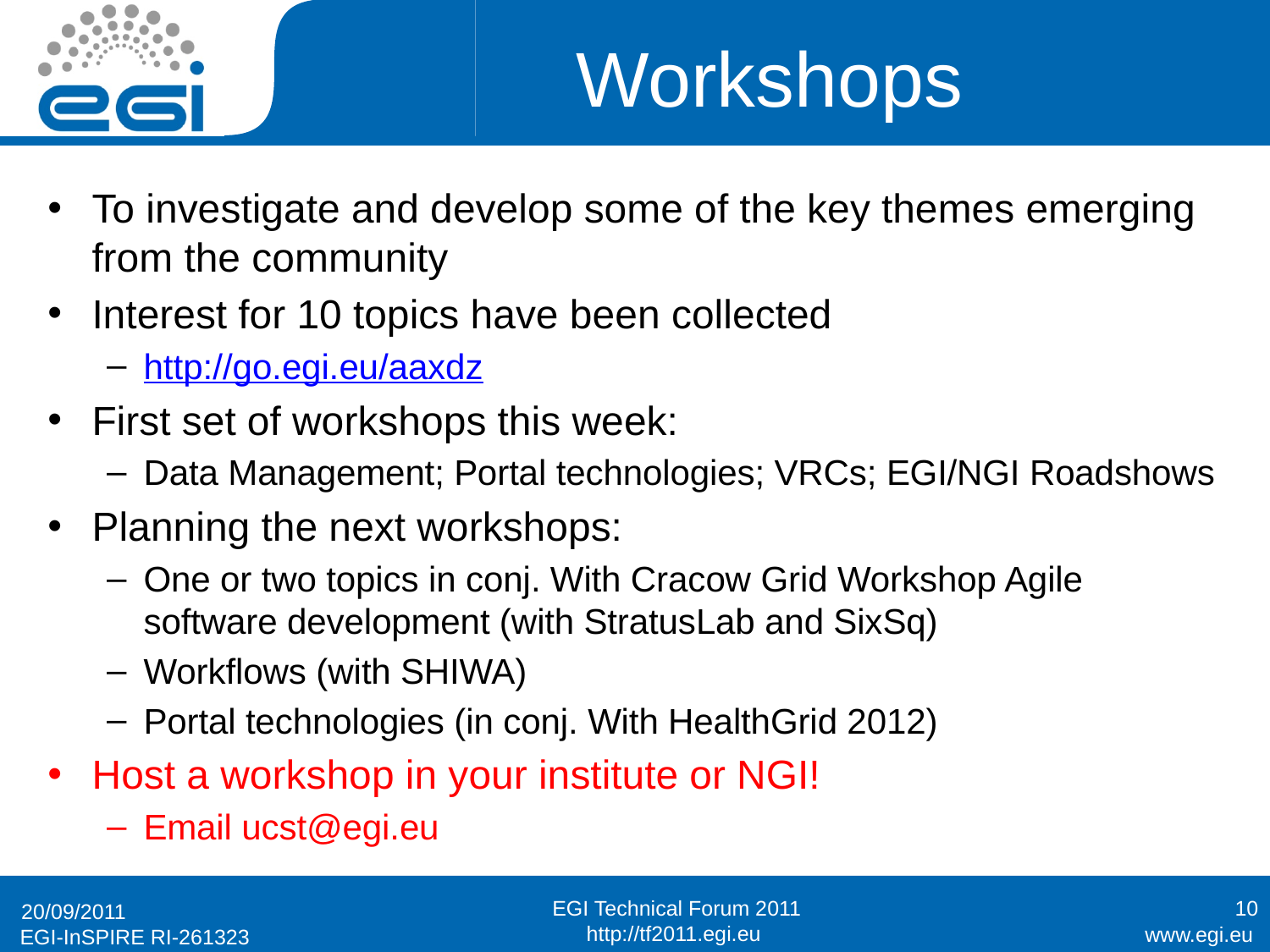

# Workshops
To investigate and develop some of the key themes emerging from the community
Interest for 10 topics have been collected
http://go.egi.eu/aaxdz
First set of workshops this week:
Data Management; Portal technologies; VRCs; EGI/NGI Roadshows
Planning the next workshops:
One or two topics in conj. With Cracow Grid Workshop Agile software development (with StratusLab and SixSq)
Workflows (with SHIWA)
Portal technologies (in conj. With HealthGrid 2012)
Host a workshop in your institute or NGI!
Email ucst@egi.eu
10
20/09/2011